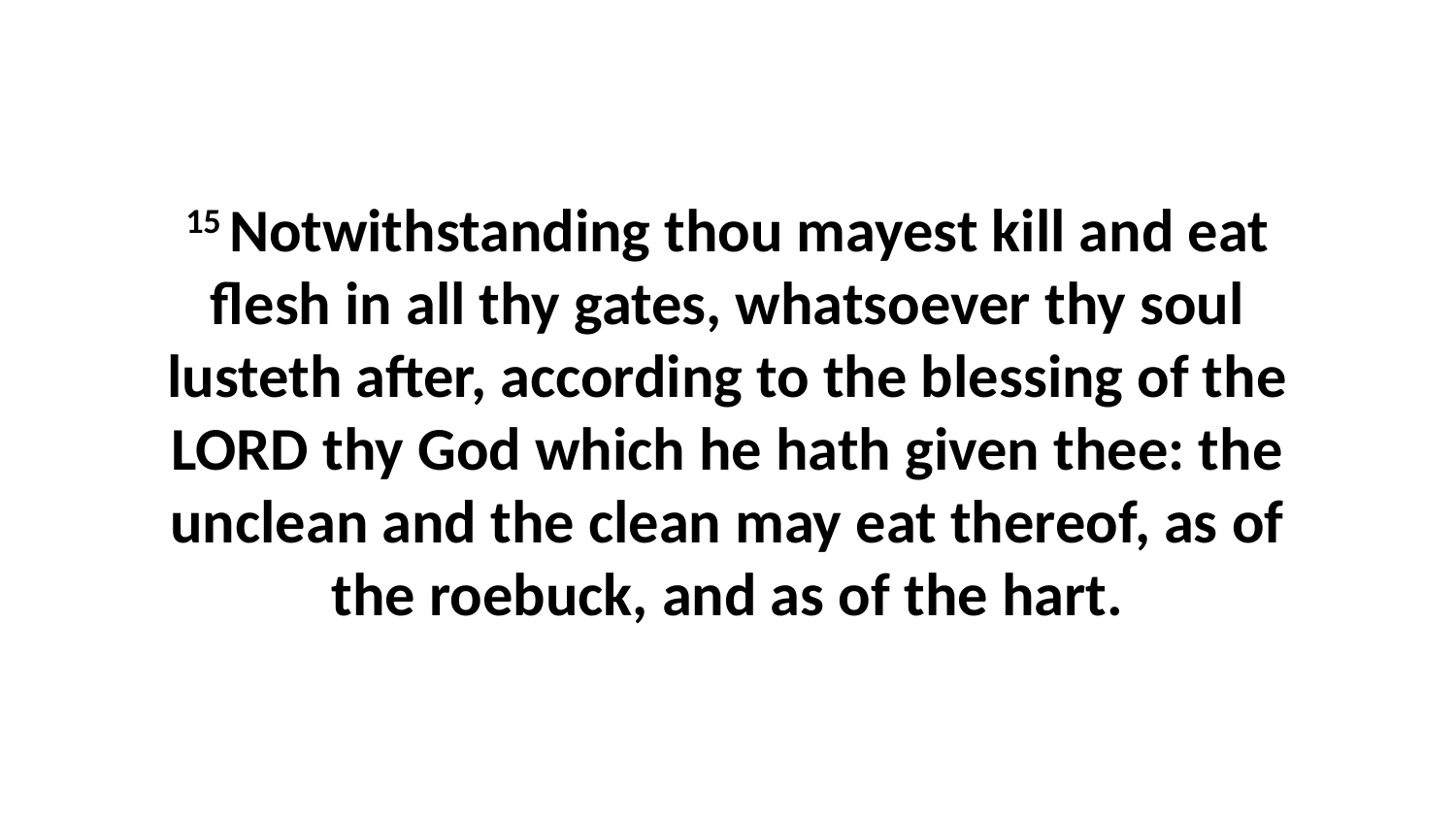

15 Notwithstanding thou mayest kill and eat flesh in all thy gates, whatsoever thy soul lusteth after, according to the blessing of the LORD thy God which he hath given thee: the unclean and the clean may eat thereof, as of the roebuck, and as of the hart.